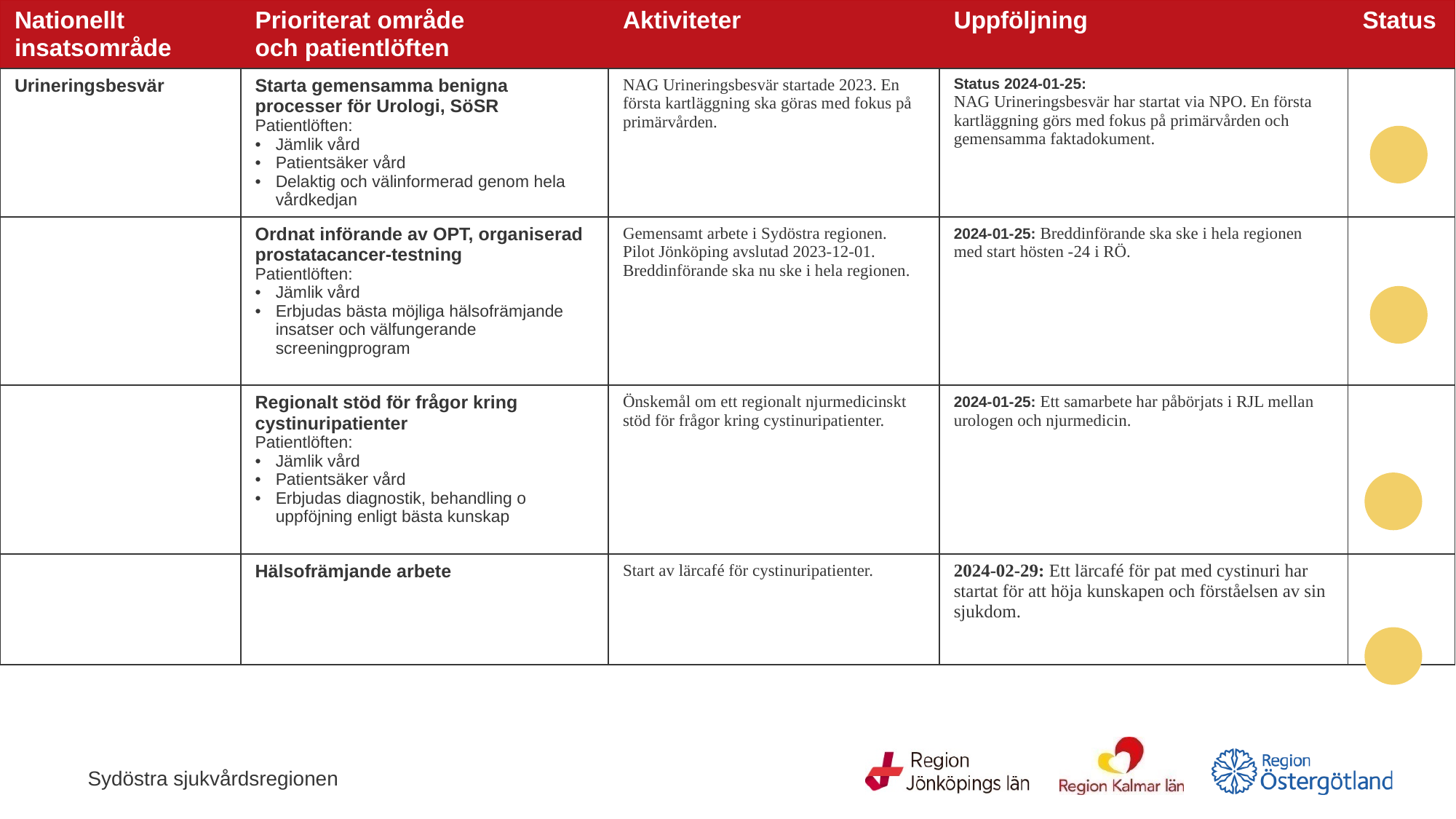

| Nationellt insatsområde | Prioriterat område och patientlöften | Aktiviteter | Uppföljning | Status |
| --- | --- | --- | --- | --- |
| Urineringsbesvär | Starta gemensamma benigna processer för Urologi, SöSR Patientlöften: Jämlik vård Patientsäker vård Delaktig och välinformerad genom hela vårdkedjan | NAG Urineringsbesvär startade 2023. En första kartläggning ska göras med fokus på primärvården. | Status 2024-01-25: NAG Urineringsbesvär har startat via NPO. En första kartläggning görs med fokus på primärvården och gemensamma faktadokument. |  |
|  | Ordnat införande av OPT, organiserad prostatacancer-testning Patientlöften: Jämlik vård Erbjudas bästa möjliga hälsofrämjande insatser och välfungerande screeningprogram | Gemensamt arbete i Sydöstra regionen. Pilot Jönköping avslutad 2023-12-01. Breddinförande ska nu ske i hela regionen. | 2024-01-25: Breddinförande ska ske i hela regionen med start hösten -24 i RÖ. |  |
|  | Regionalt stöd för frågor kring cystinuripatienter Patientlöften: Jämlik vård Patientsäker vård Erbjudas diagnostik, behandling o uppföjning enligt bästa kunskap | Önskemål om ett regionalt njurmedicinskt stöd för frågor kring cystinuripatienter. | 2024-01-25: Ett samarbete har påbörjats i RJL mellan urologen och njurmedicin. |  |
|  | Hälsofrämjande arbete | Start av lärcafé för cystinuripatienter. | 2024-02-29: Ett lärcafé för pat med cystinuri har startat för att höja kunskapen och förståelsen av sin sjukdom. |  |